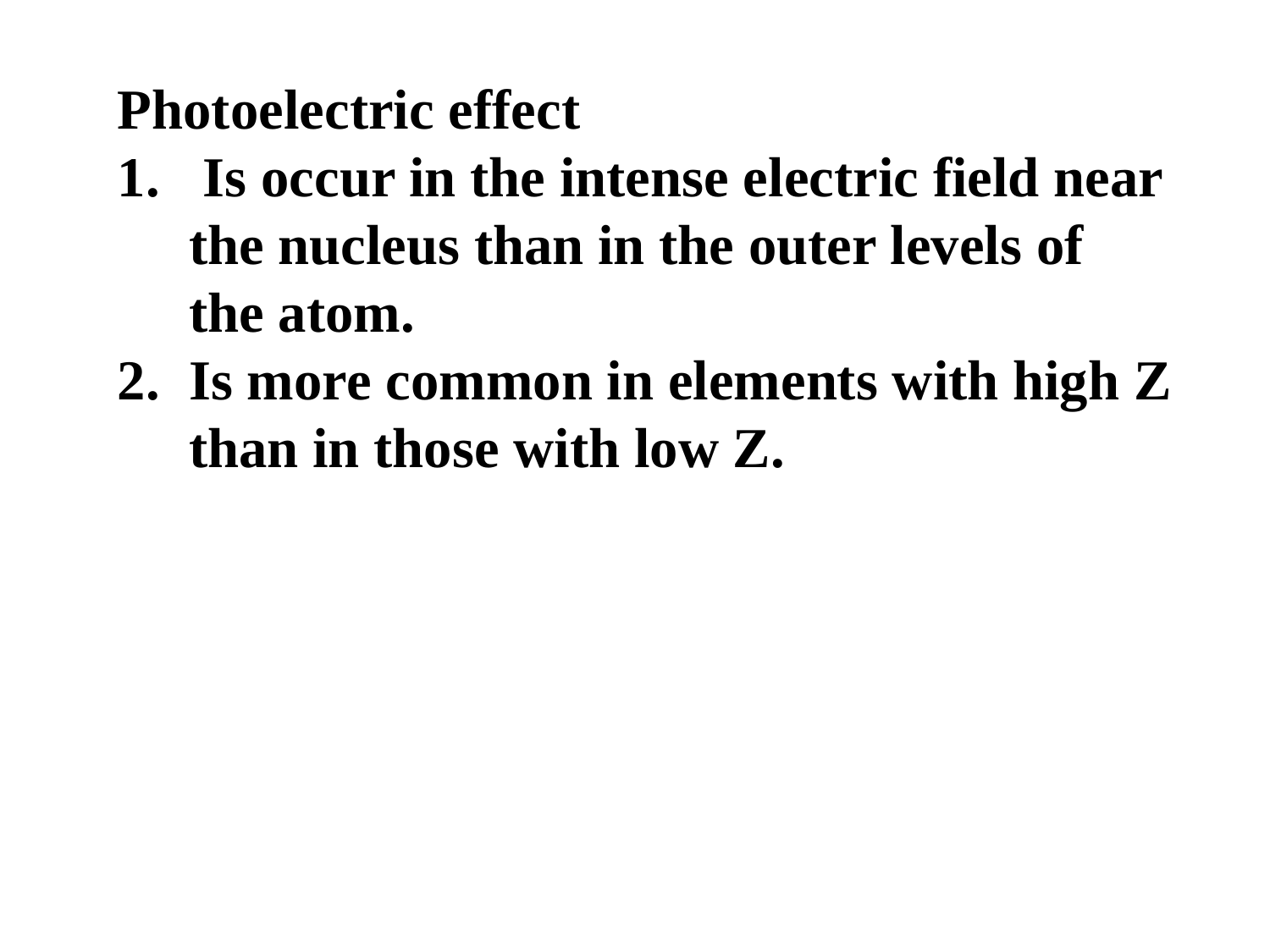

Photoelectric effect
 Is occur in the intense electric field near the nucleus than in the outer levels of the atom.
Is more common in elements with high Z than in those with low Z.